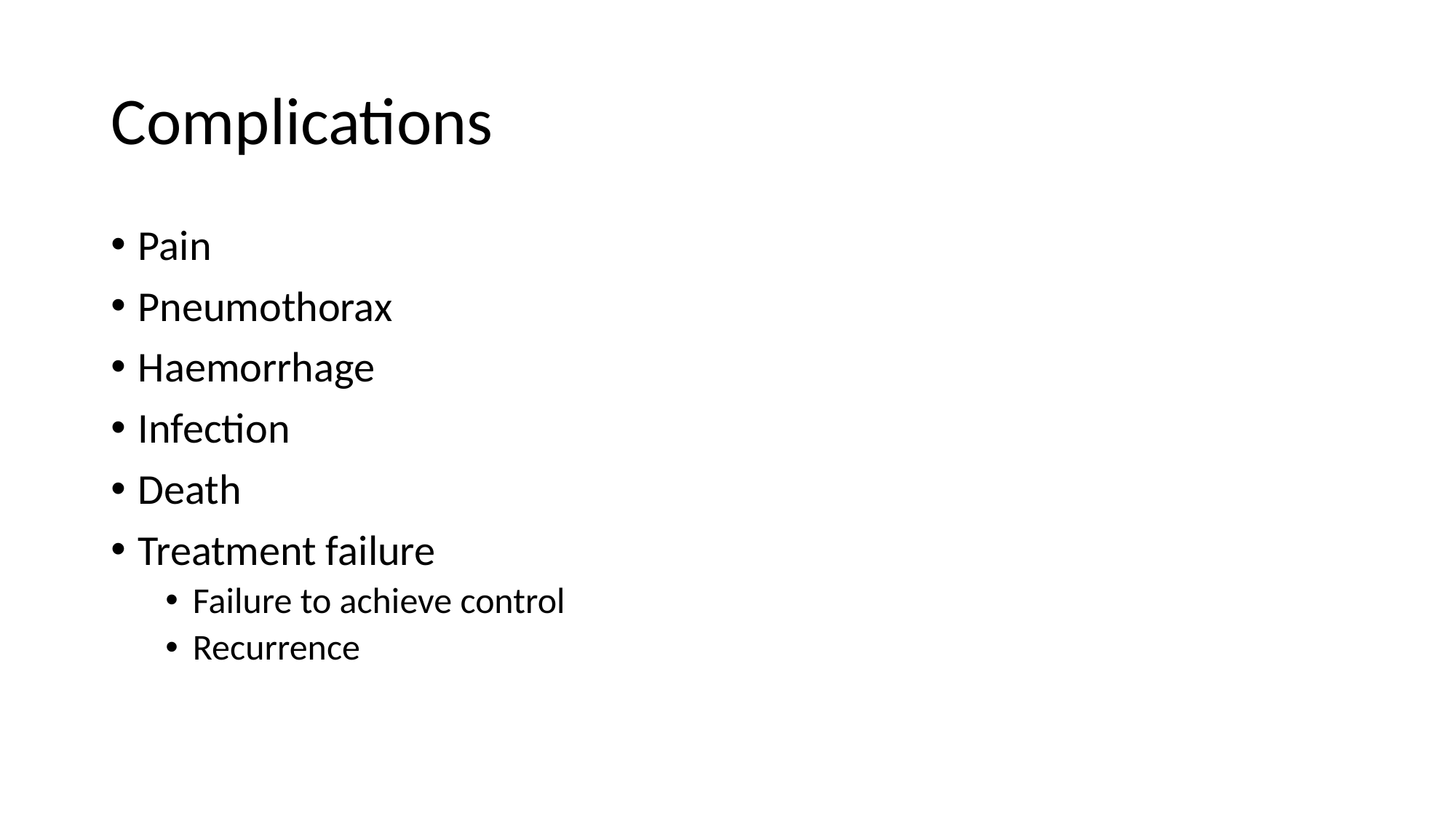

# Complications
Pain
Pneumothorax
Haemorrhage
Infection
Death
Treatment failure
Failure to achieve control
Recurrence